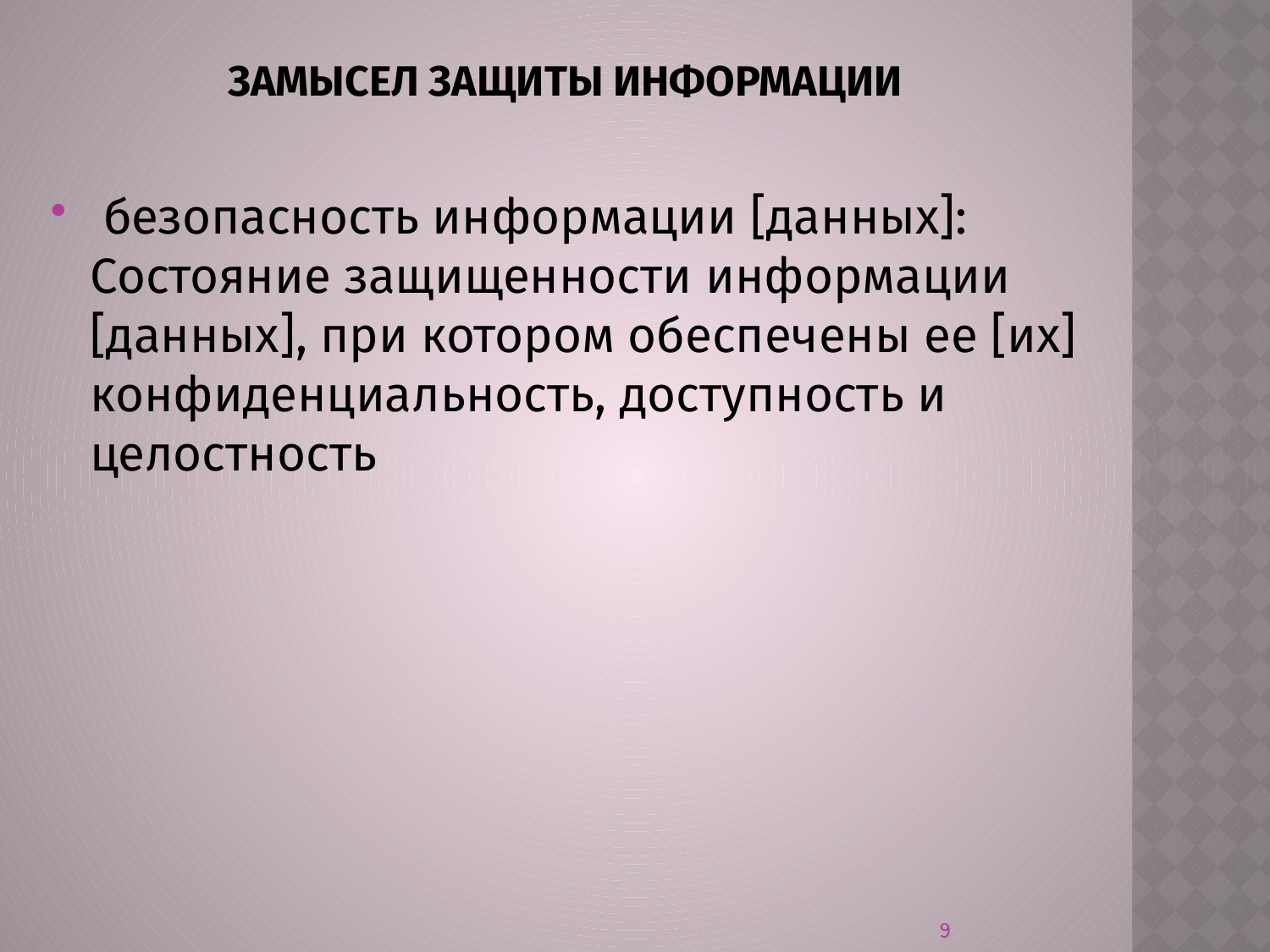

# замысел защиты информации
 безопасность информации [данных]: Состояние защищенности информации [данных], при котором обеспечены ее [их] конфиденциальность, доступность и целостность
9